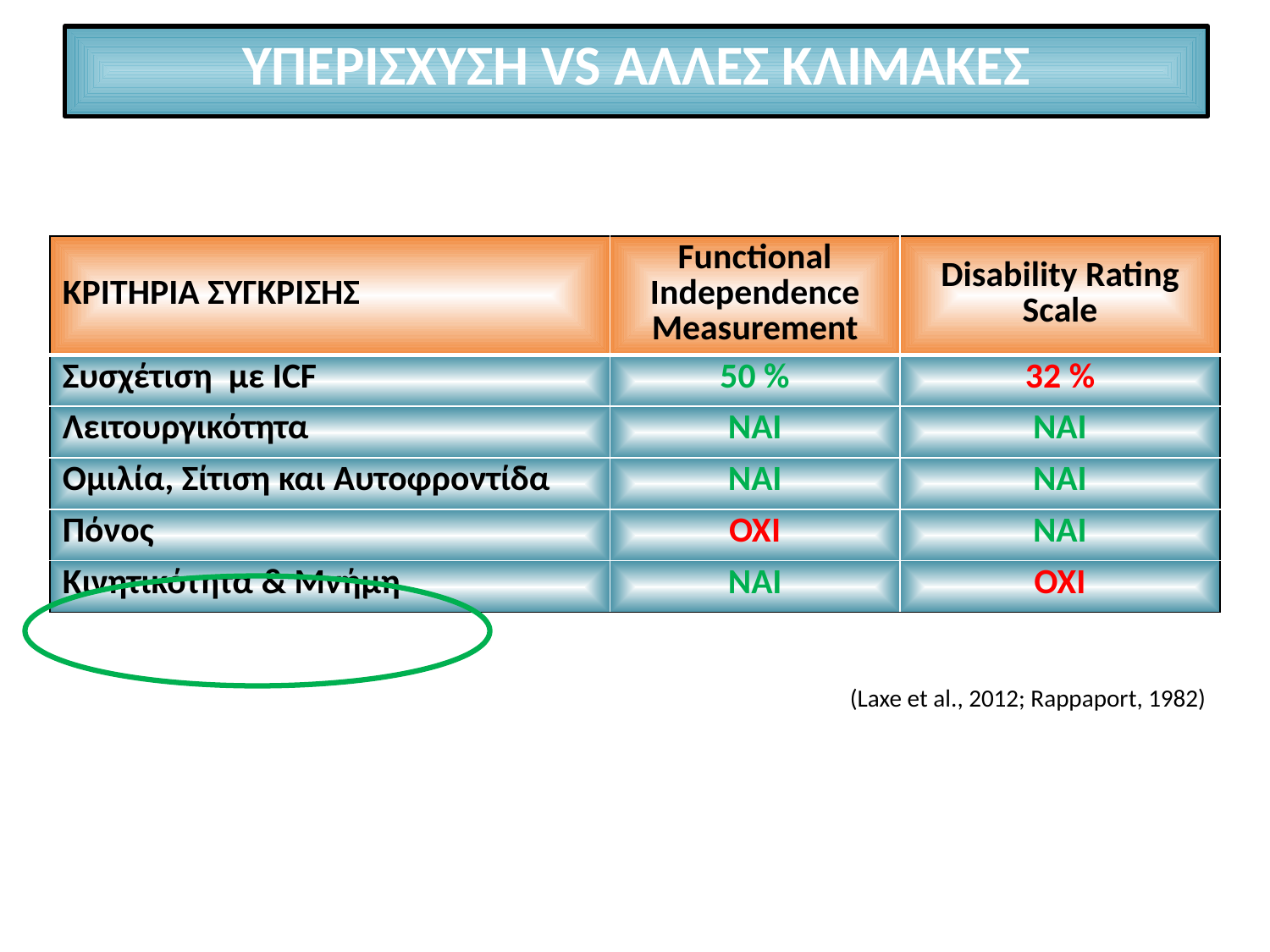

ΥΠΕΡΙΣΧΥΣΗ VS ΑΛΛΕΣ ΚΛΙΜΑΚΕΣ
| ΚΡΙΤΗΡΙΑ ΣΥΓΚΡΙΣΗΣ | Functional Independence Measurement | Disability Rating Scale |
| --- | --- | --- |
| Συσχέτιση με ICF | 50 % | 32 % |
| Λειτουργικότητα | ΝΑΙ | ΝΑΙ |
| Ομιλία, Σίτιση και Αυτοφροντίδα | ΝΑΙ | ΝΑΙ |
| Πόνος | ΟΧΙ | ΝΑΙ |
| Κινητικότητα & Μνήμη | ΝΑΙ | ΟΧΙ |

(Laxe et al., 2012; Rappaport, 1982)